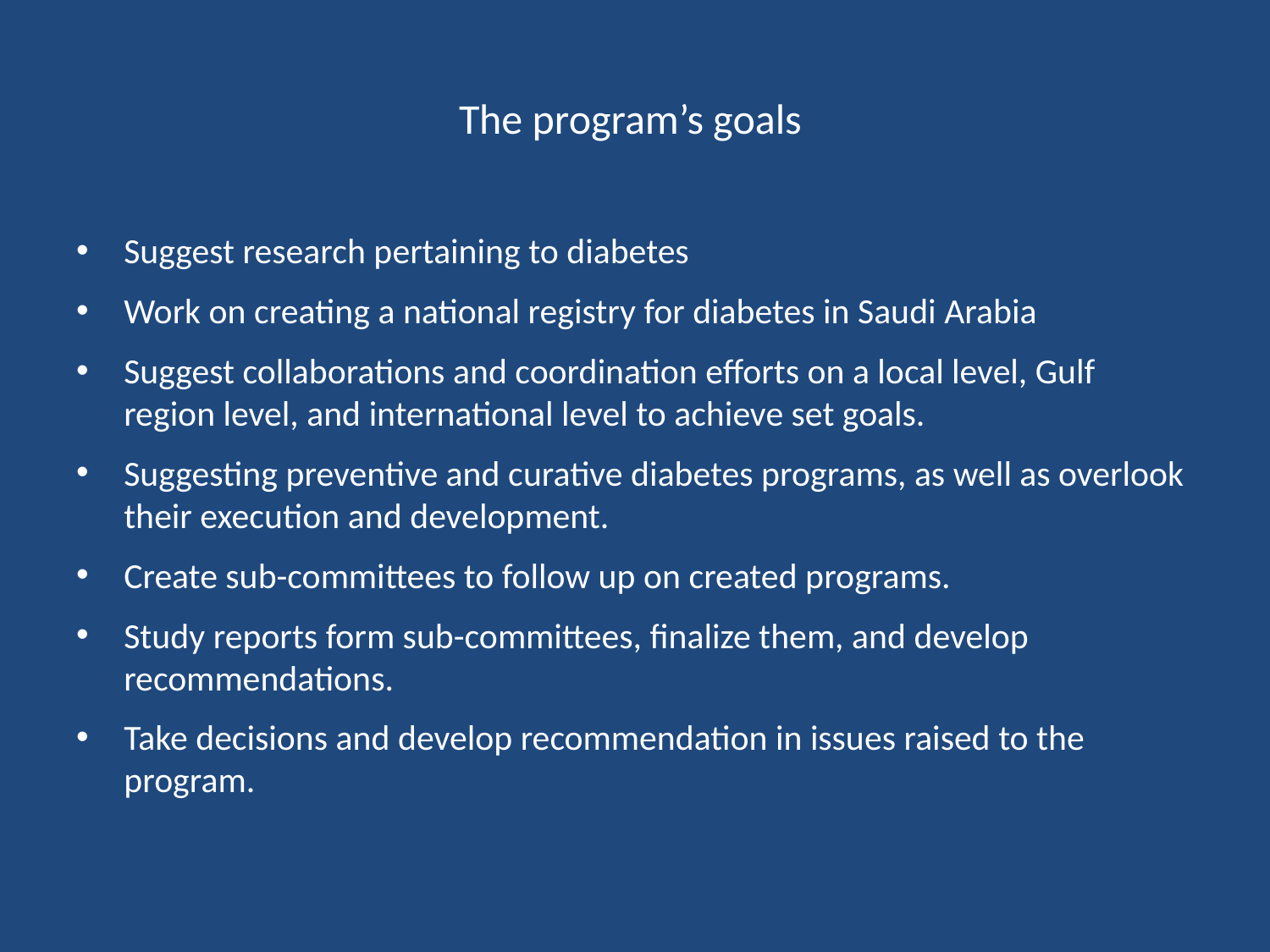

# The program’s goals
Suggest research pertaining to diabetes
Work on creating a national registry for diabetes in Saudi Arabia
Suggest collaborations and coordination efforts on a local level, Gulf region level, and international level to achieve set goals.
Suggesting preventive and curative diabetes programs, as well as overlook their execution and development.
Create sub-committees to follow up on created programs.
Study reports form sub-committees, finalize them, and develop recommendations.
Take decisions and develop recommendation in issues raised to the program.